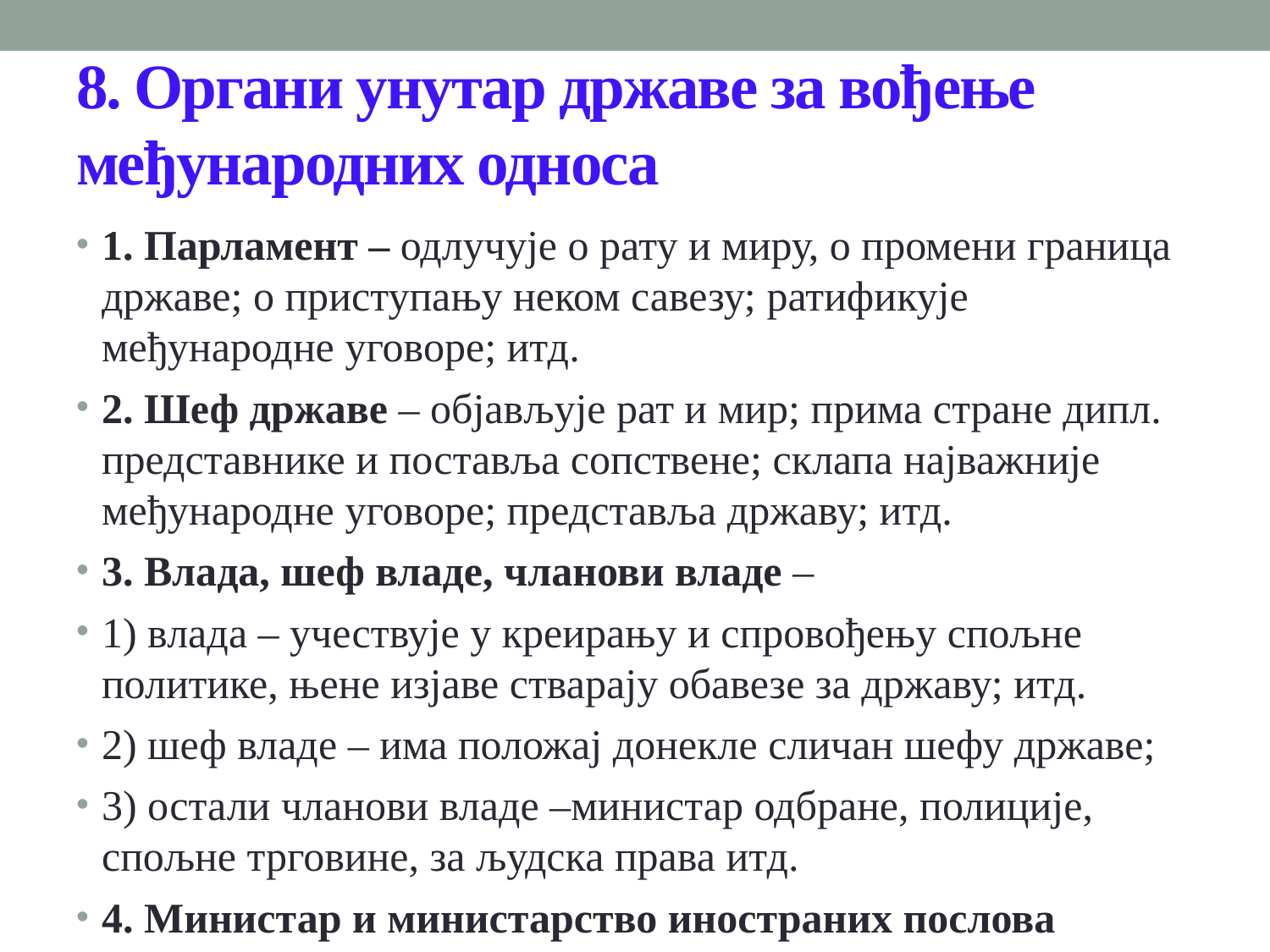

# 8. Органи унутар државе за вођење међународних односа
1. Парламент – одлучује о рату и миру, о промени граница државе; о приступању неком савезу; ратификује међународне уговоре; итд.
2. Шеф државе – објављује рат и мир; прима стране дипл. представнике и поставља сопствене; склапа најважније међународне уговоре; представља државу; итд.
3. Влада, шеф владе, чланови владе –
1) влада – учествује у креирању и спровођењу спољне политике, њене изјаве стварају обавезе за државу; итд.
2) шеф владе – има положај донекле сличан шефу државе;
3) остали чланови владе –министар одбране, полиције, спољне трговине, за људска права итд.
4. Министар и министарство иностраних послова